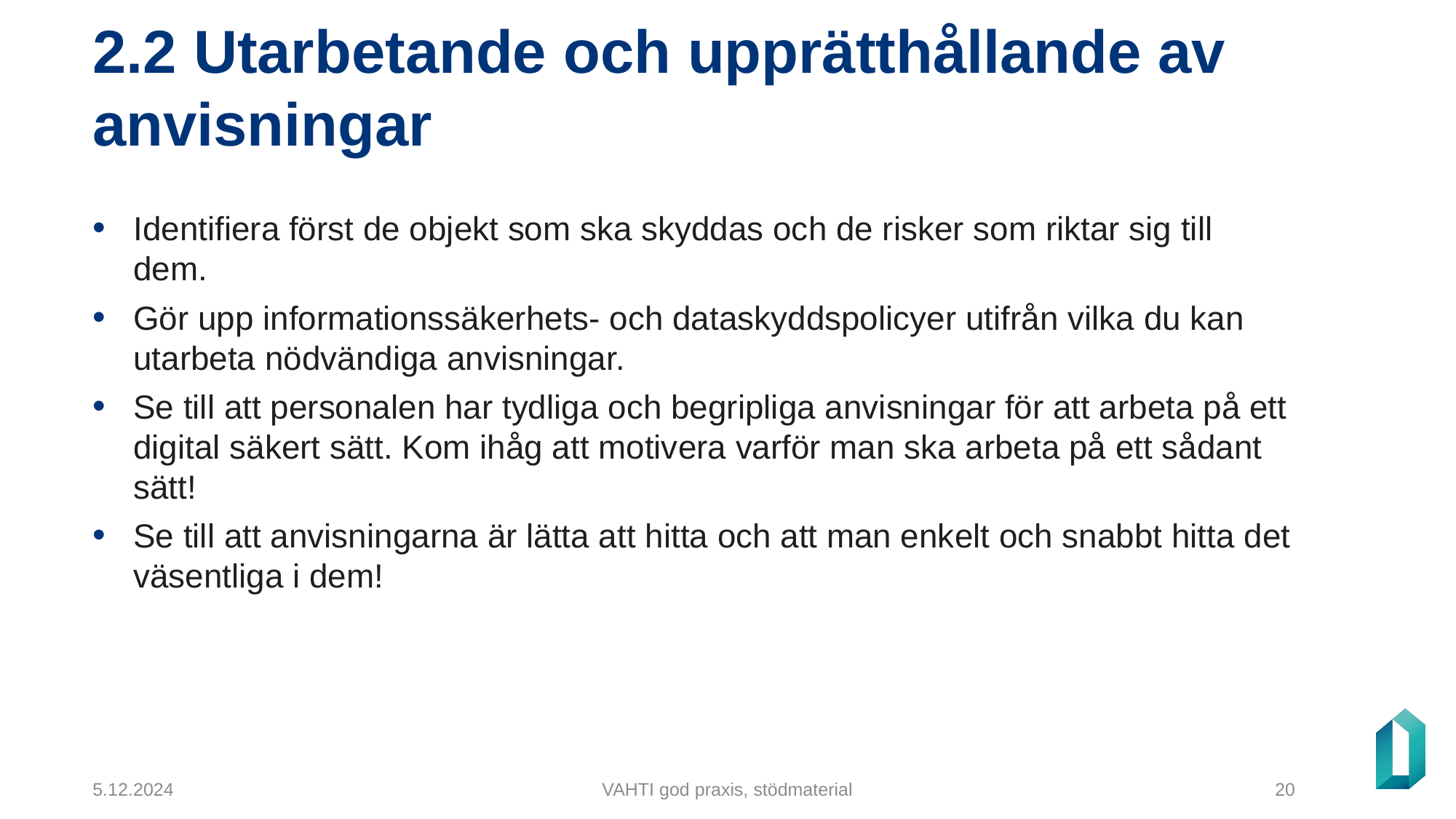

# 2.2 Utarbetande och upprätthållande av anvisningar
Identifiera först de objekt som ska skyddas och de risker som riktar sig till dem.
Gör upp informationssäkerhets- och dataskyddspolicyer utifrån vilka du kan utarbeta nödvändiga anvisningar.
Se till att personalen har tydliga och begripliga anvisningar för att arbeta på ett digital säkert sätt. Kom ihåg att motivera varför man ska arbeta på ett sådant sätt!
Se till att anvisningarna är lätta att hitta och att man enkelt och snabbt hitta det väsentliga i dem!

5.12.2024
VAHTI god praxis, stödmaterial
20